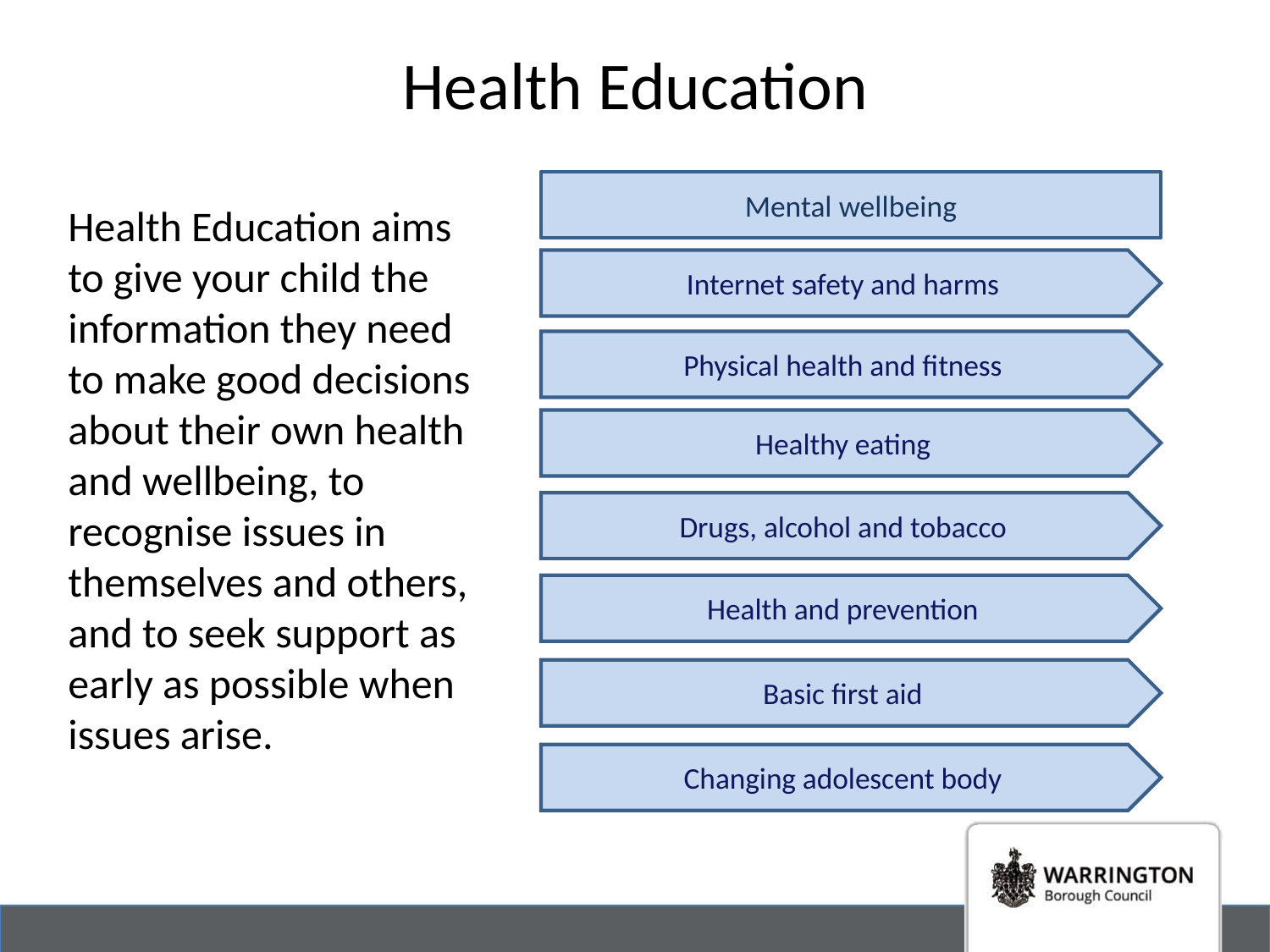

# Health Education
Mental wellbeing
Health Education aims to give your child the information they need to make good decisions about their own health and wellbeing, to recognise issues in themselves and others, and to seek support as early as possible when issues arise.
Internet safety and harms
Physical health and fitness
Healthy eating
Drugs, alcohol and tobacco
Health and prevention
Basic first aid
Changing adolescent body